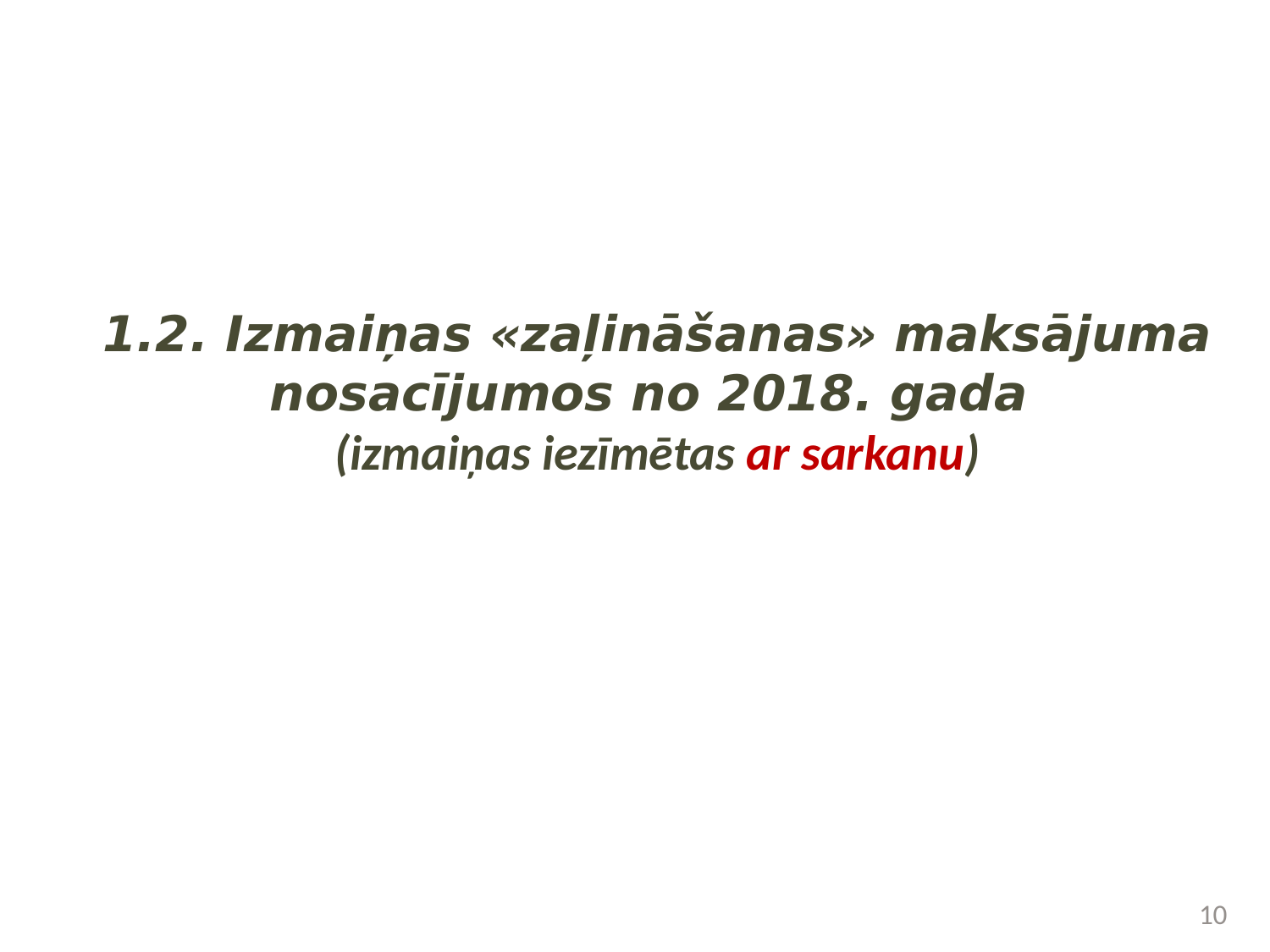

1.2. Izmaiņas «zaļināšanas» maksājuma nosacījumos no 2018. gada
(izmaiņas iezīmētas ar sarkanu)

10